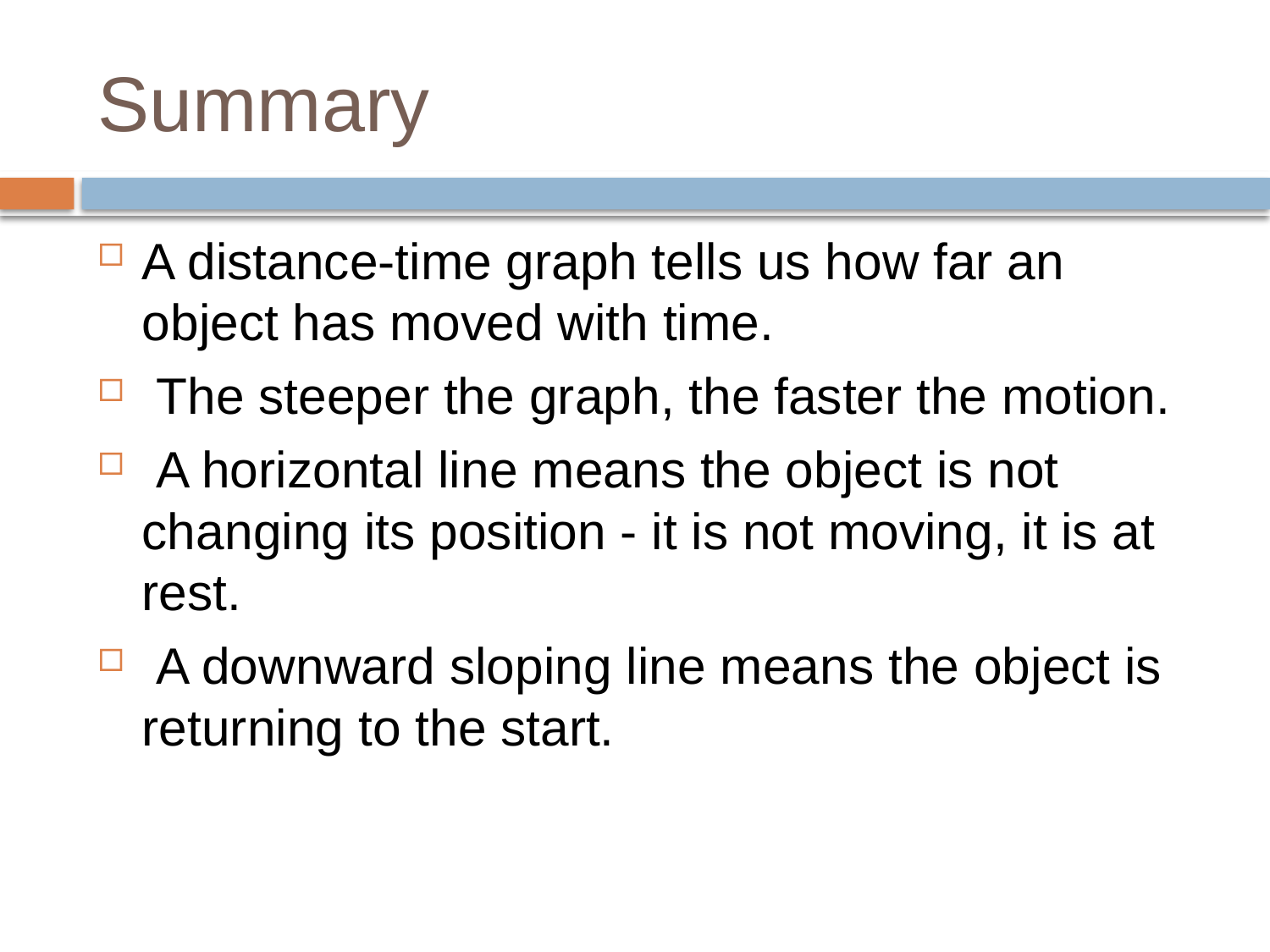

# Summary
A distance-time graph tells us how far an object has moved with time.
 The steeper the graph, the faster the motion.
 A horizontal line means the object is not changing its position - it is not moving, it is at rest.
 A downward sloping line means the object is returning to the start.